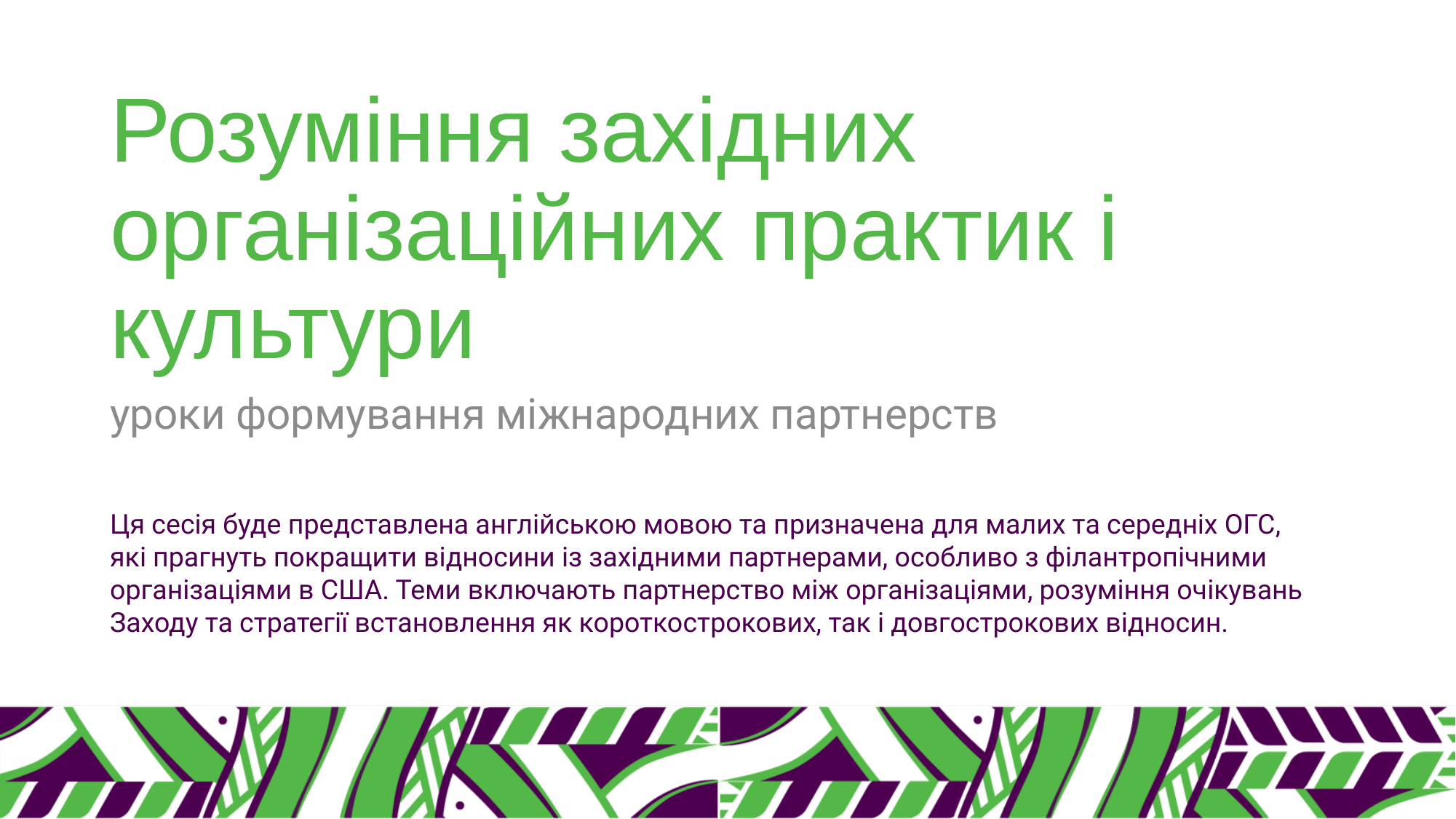

# Розуміння західних організаційних практик і культури
уроки формування міжнародних партнерств

Ця сесія буде представлена англійською мовою та призначена для малих та середніх ОГС, які прагнуть покращити відносини із західними партнерами, особливо з філантропічними організаціями в США. Теми включають партнерство між організаціями, розуміння очікувань Заходу та стратегії встановлення як короткострокових, так і довгострокових відносин.